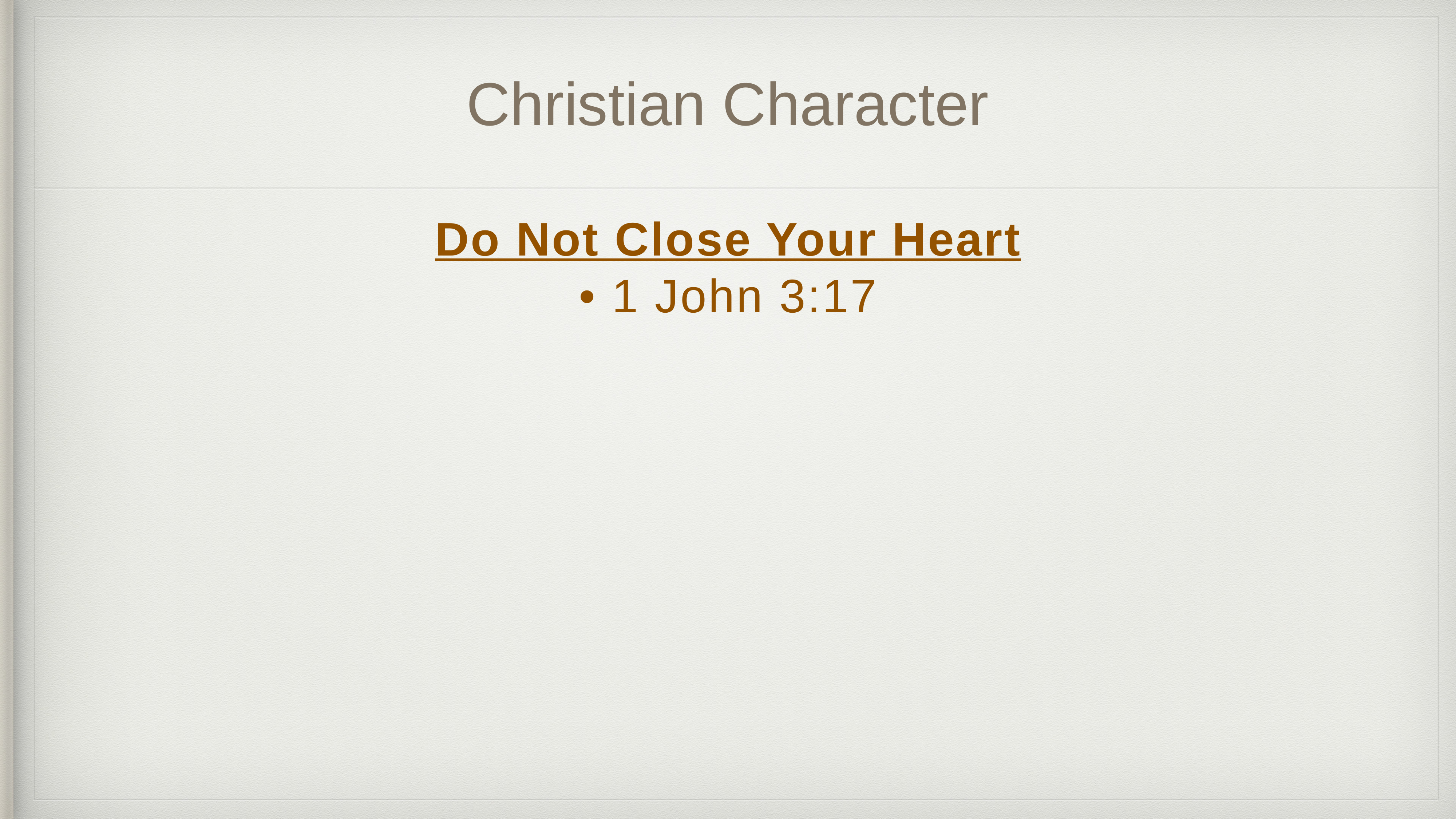

# Christian Character
Do Not Close Your Heart
• 1 John 3:17